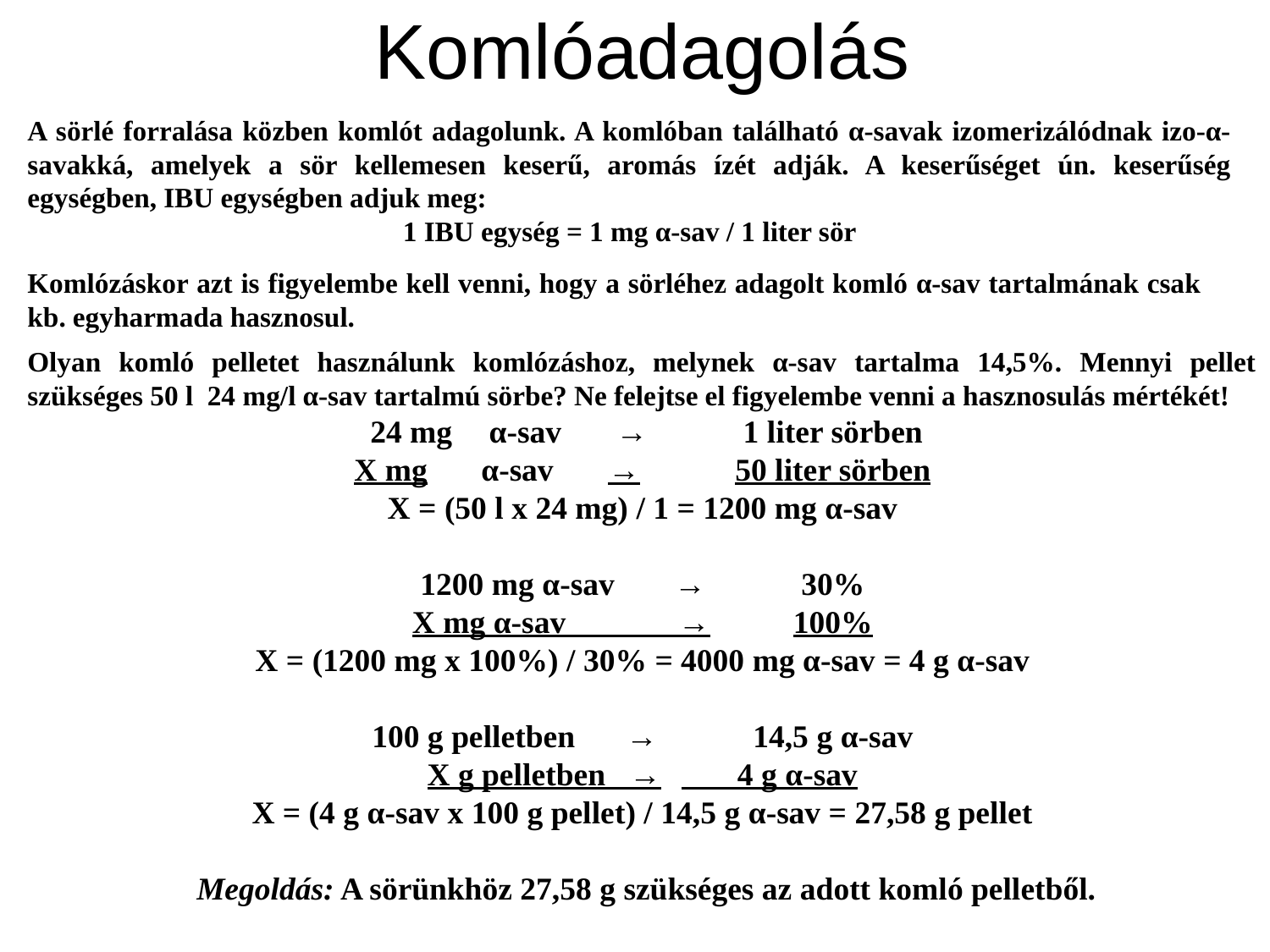

# Komlóadagolás
A sörlé forralása közben komlót adagolunk. A komlóban található α-savak izomerizálódnak izo-α-savakká, amelyek a sör kellemesen keserű, aromás ízét adják. A keserűséget ún. keserűség egységben, IBU egységben adjuk meg:
1 IBU egység = 1 mg α-sav / 1 liter sör
Komlózáskor azt is figyelembe kell venni, hogy a sörléhez adagolt komló α-sav tartalmának csak kb. egyharmada hasznosul.
Olyan komló pelletet használunk komlózáshoz, melynek α-sav tartalma 14,5%. Mennyi pellet szükséges 50 l  24 mg/l α-sav tartalmú sörbe? Ne felejtse el figyelembe venni a hasznosulás mértékét!
 24 mg	α-sav	→	1 liter sörben
X mg	α-sav	→	50 liter sörben
X = (50 l x 24 mg) / 1 = 1200 mg α-sav

1200 mg α-sav	→	30%
X mg α-sav              →	100%
X = (1200 mg x 100%) / 30% = 4000 mg α-sav = 4 g α-sav

100 g pelletben	→	14,5 g α-sav
X g pelletben   →	       4 g α-sav
X = (4 g α-sav x 100 g pellet) / 14,5 g α-sav = 27,58 g pellet

 Megoldás: A sörünkhöz 27,58 g szükséges az adott komló pelletből.